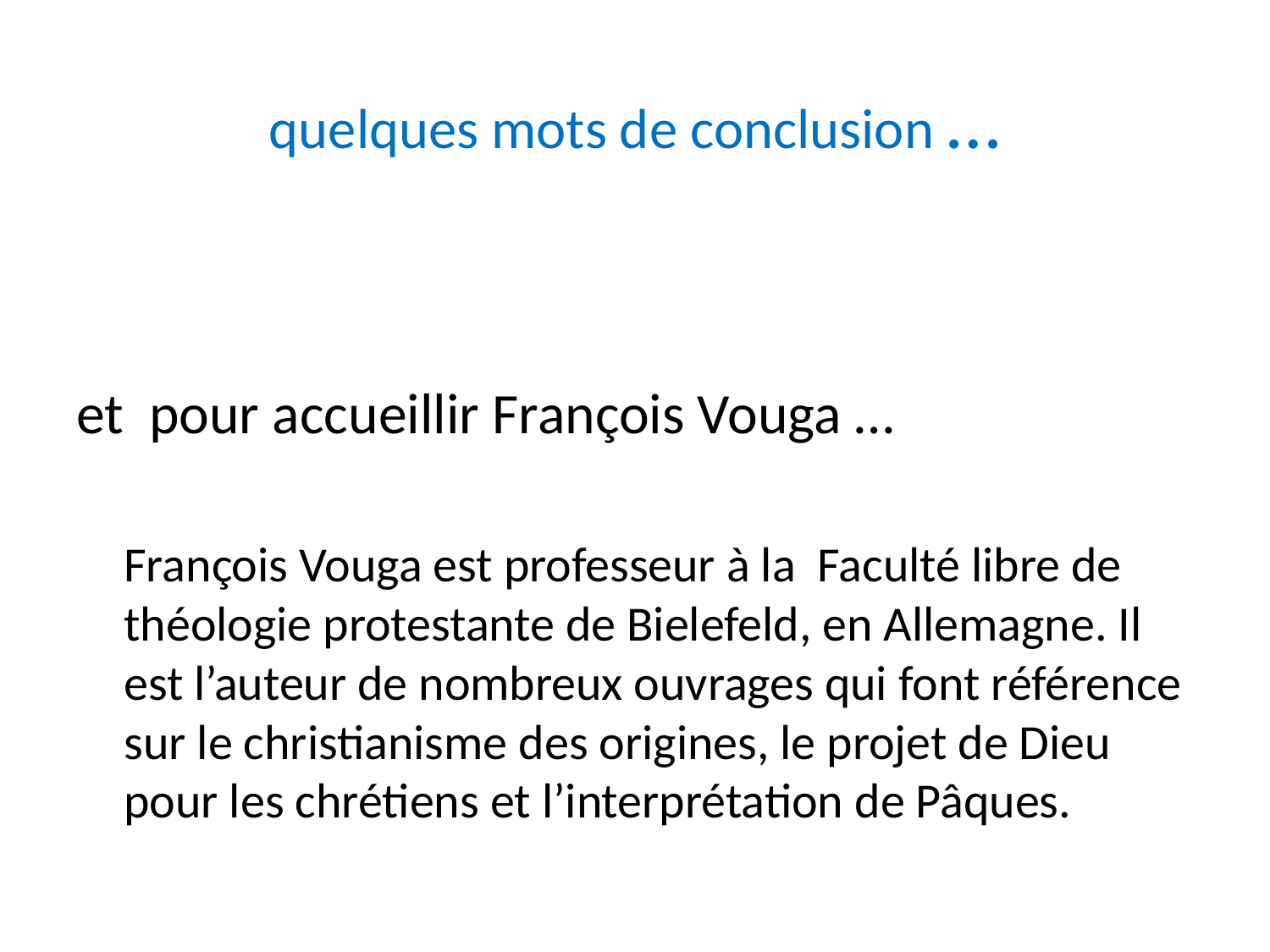

# quelques mots de conclusion …

et  pour accueillir François Vouga …

    François Vouga est professeur à la  Faculté libre de théologie protestante de Bielefeld, en Allemagne. Il est l’auteur de nombreux ouvrages qui font référence sur le christianisme des origines, le projet de Dieu pour les chrétiens et l’interprétation de Pâques.